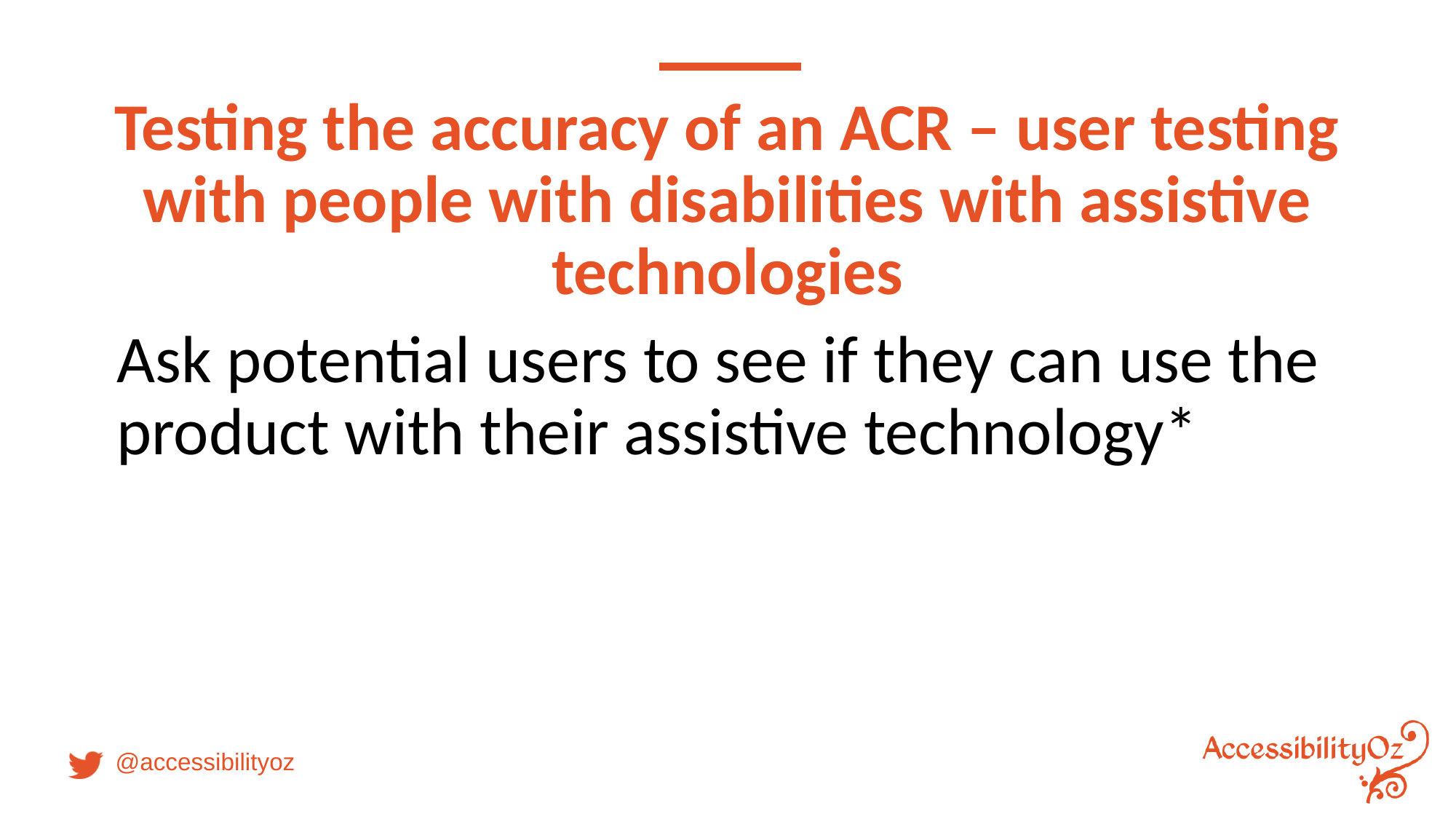

# Testing the accuracy of an ACR – user testing with people with disabilities with assistive technologies
Ask potential users to see if they can use the product with their assistive technology*